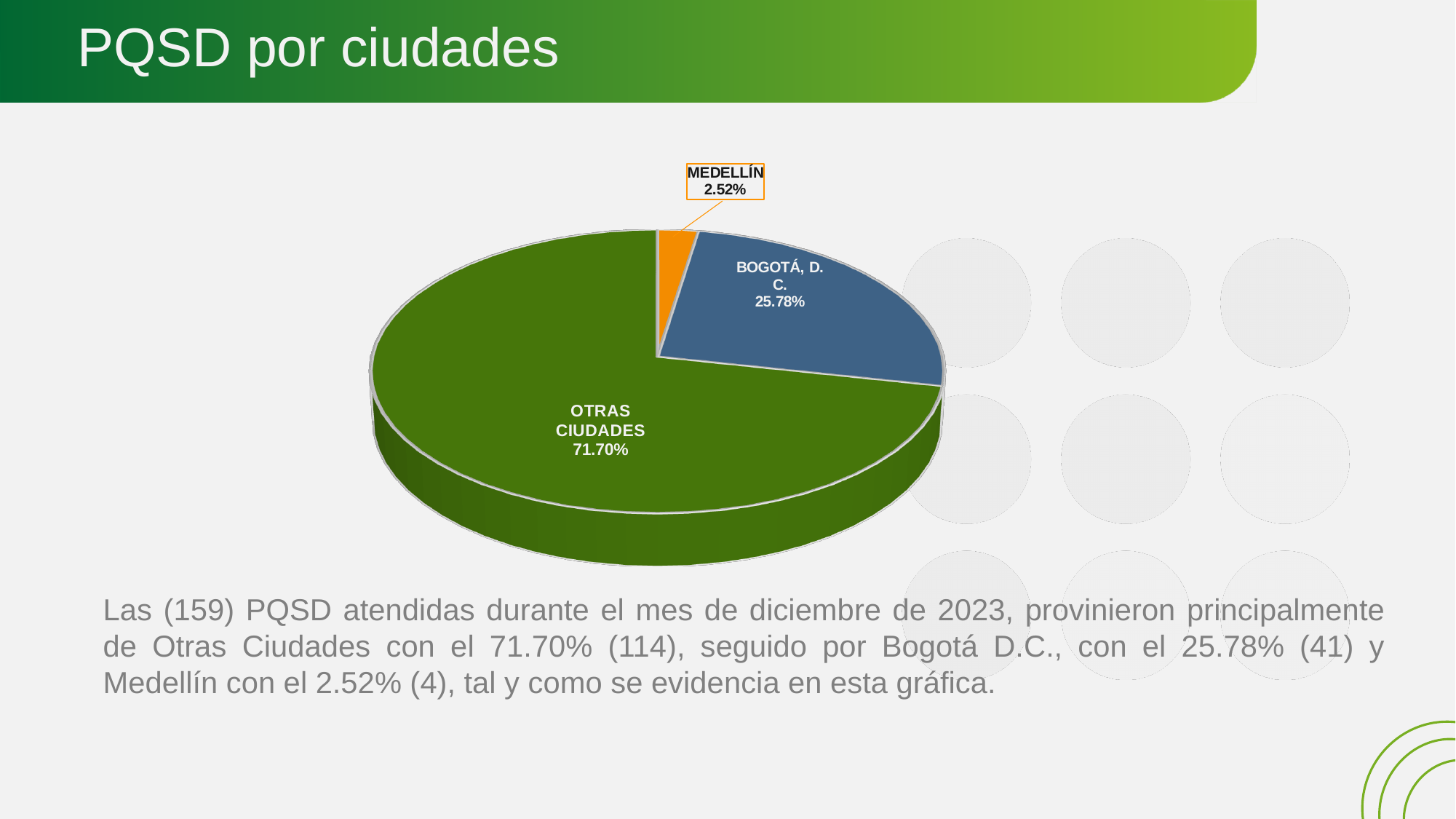

# PQSD por ciudades

[unsupported chart]

Las (159) PQSD atendidas durante el mes de diciembre de 2023, provinieron principalmente de Otras Ciudades con el 71.70% (114), seguido por Bogotá D.C., con el 25.78% (41) y Medellín con el 2.52% (4), tal y como se evidencia en esta gráfica.